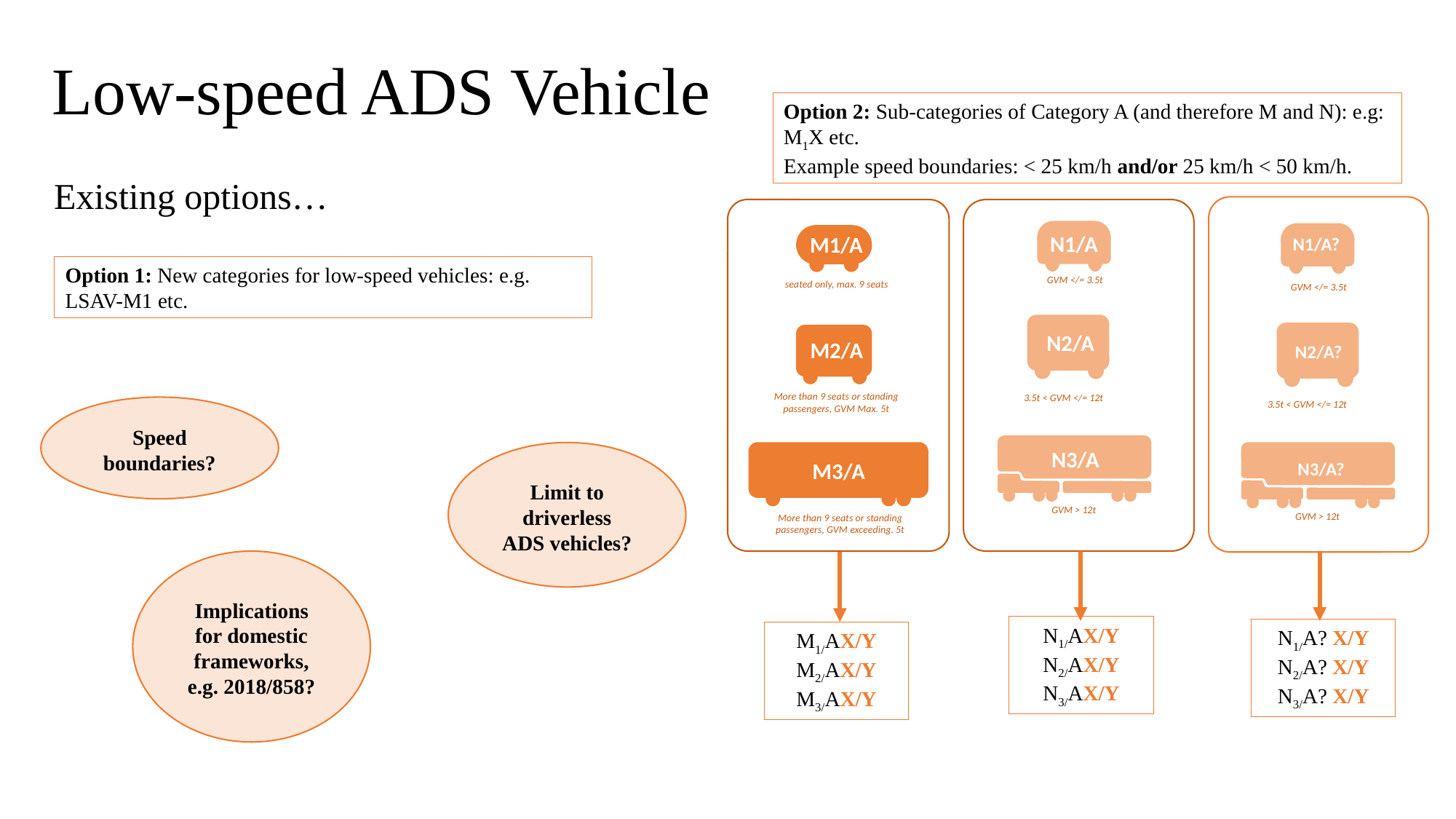

# Low-speed ADS Vehicle
Option 2: Sub-categories of Category A (and therefore M and N): e.g: M1X etc.
Example speed boundaries: < 25 km/h and/or 25 km/h < 50 km/h.
Existing options…

GVM </= 3.5t

3.5t < GVM </= 12t

GVM > 12t

GVM </= 3.5t

3.5t < GVM </= 12t

GVM > 12t

seated only, max. 9 seats

More than 9 seats or standing
passengers, GVM Max. 5t

More than 9 seats or standing
passengers, GVM exceeding. 5t
N1/A
M1/A
N1/A?
N2/A
M2/A
N2/A?
N3/A
N3/A?
M3/A
Option 1: New categories for low-speed vehicles: e.g. LSAV-M1 etc.

Speed boundaries?

Limit to driverless ADS vehicles?

Implications for domestic frameworks, e.g. 2018/858?
N1/AX/Y
N2/AX/Y
N3/AX/Y
N1/A? X/Y
N2/A? X/Y
N3/A? X/Y
M1/AX/Y
M2/AX/Y
M3/AX/Y